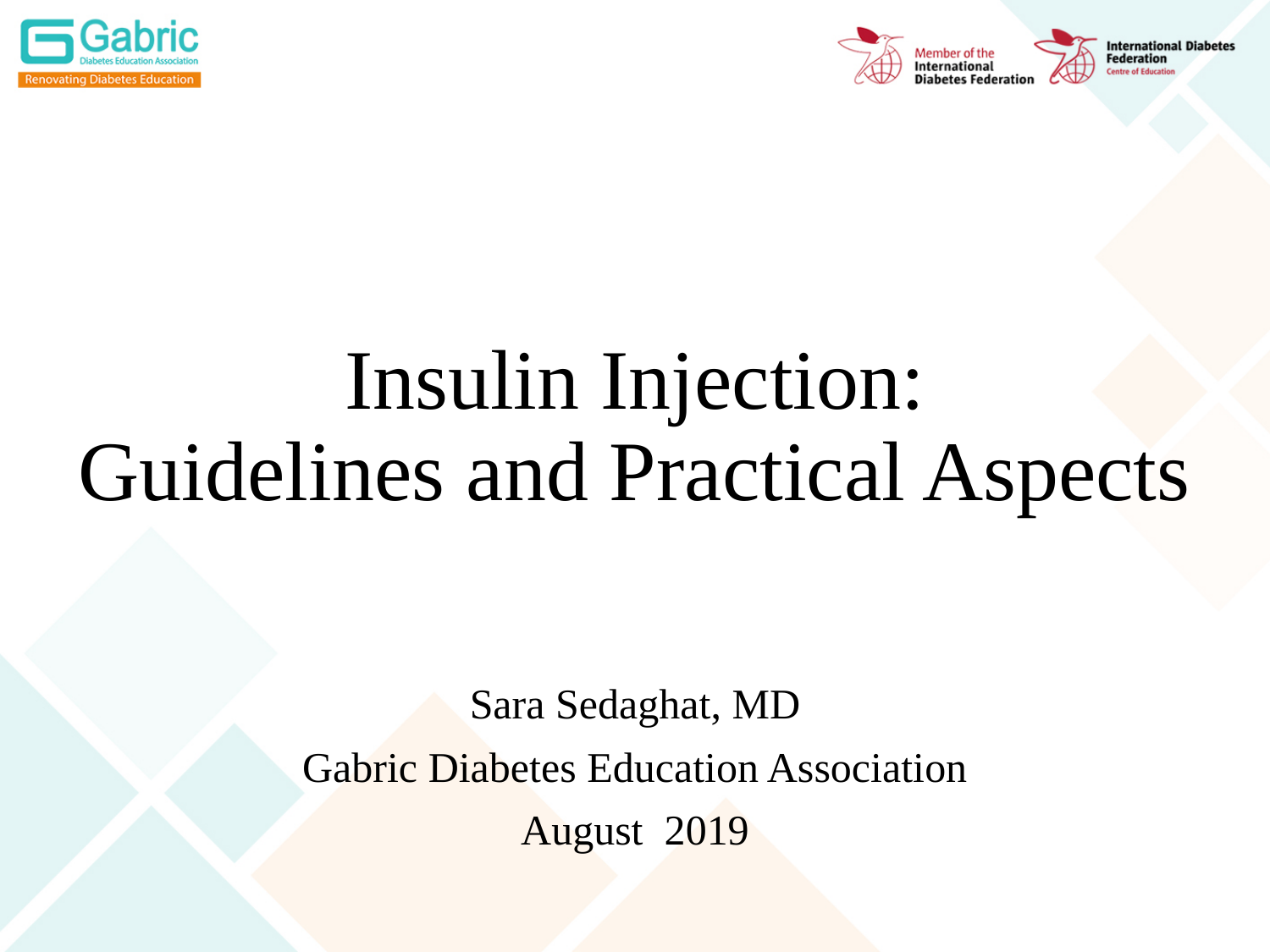

# Insulin Injection: Guidelines and Practical Aspects
Sara Sedaghat, MD
Gabric Diabetes Education Association
August  2019